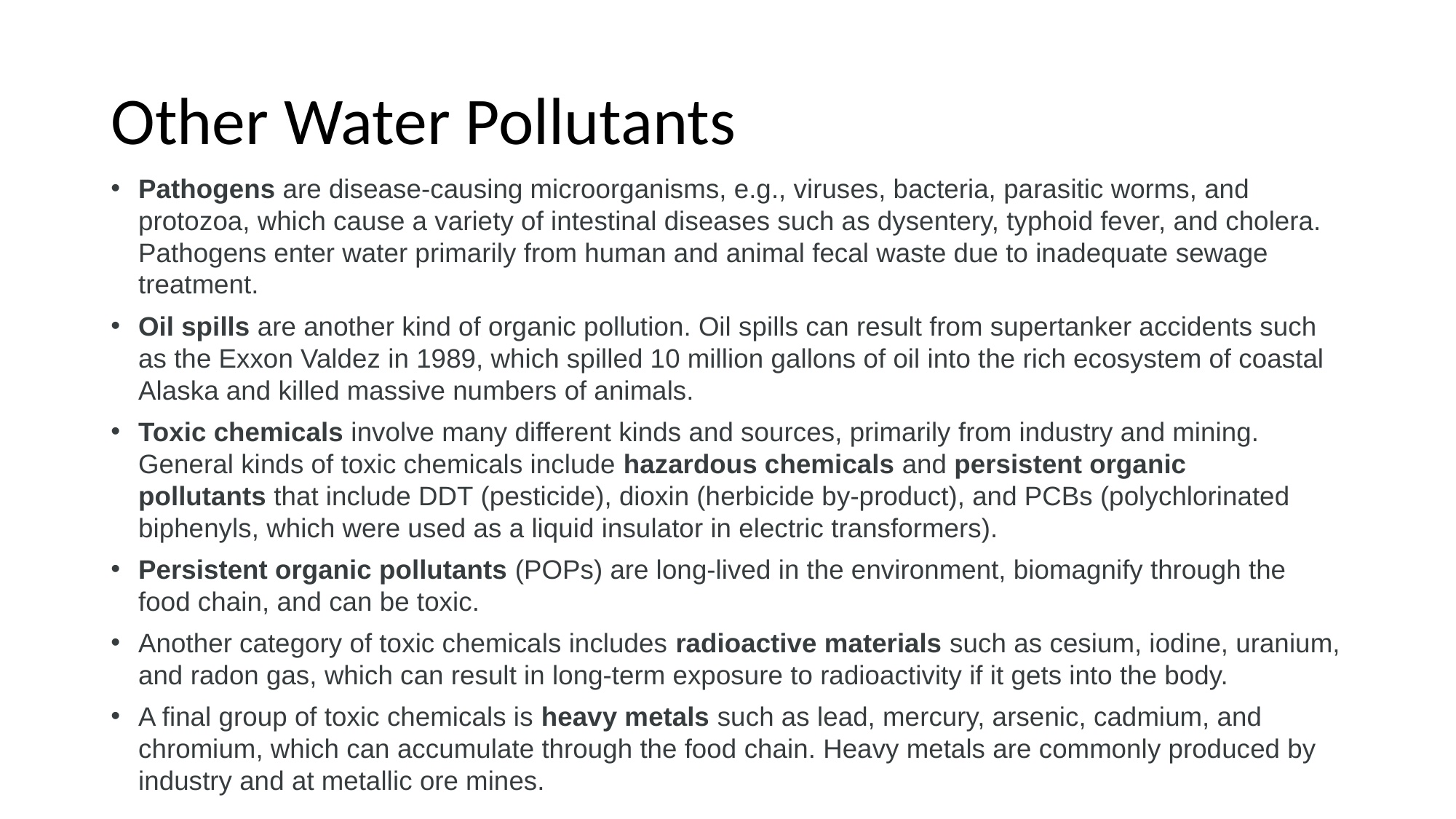

# Other Water Pollutants
Pathogens are disease-causing microorganisms, e.g., viruses, bacteria, parasitic worms, and protozoa, which cause a variety of intestinal diseases such as dysentery, typhoid fever, and cholera. Pathogens enter water primarily from human and animal fecal waste due to inadequate sewage treatment.
Oil spills are another kind of organic pollution. Oil spills can result from supertanker accidents such as the Exxon Valdez in 1989, which spilled 10 million gallons of oil into the rich ecosystem of coastal Alaska and killed massive numbers of animals.
Toxic chemicals involve many different kinds and sources, primarily from industry and mining. General kinds of toxic chemicals include hazardous chemicals and persistent organic pollutants that include DDT (pesticide), dioxin (herbicide by-product), and PCBs (polychlorinated biphenyls, which were used as a liquid insulator in electric transformers).
Persistent organic pollutants (POPs) are long-lived in the environment, biomagnify through the food chain, and can be toxic.
Another category of toxic chemicals includes radioactive materials such as cesium, iodine, uranium, and radon gas, which can result in long-term exposure to radioactivity if it gets into the body.
A final group of toxic chemicals is heavy metals such as lead, mercury, arsenic, cadmium, and chromium, which can accumulate through the food chain. Heavy metals are commonly produced by industry and at metallic ore mines.